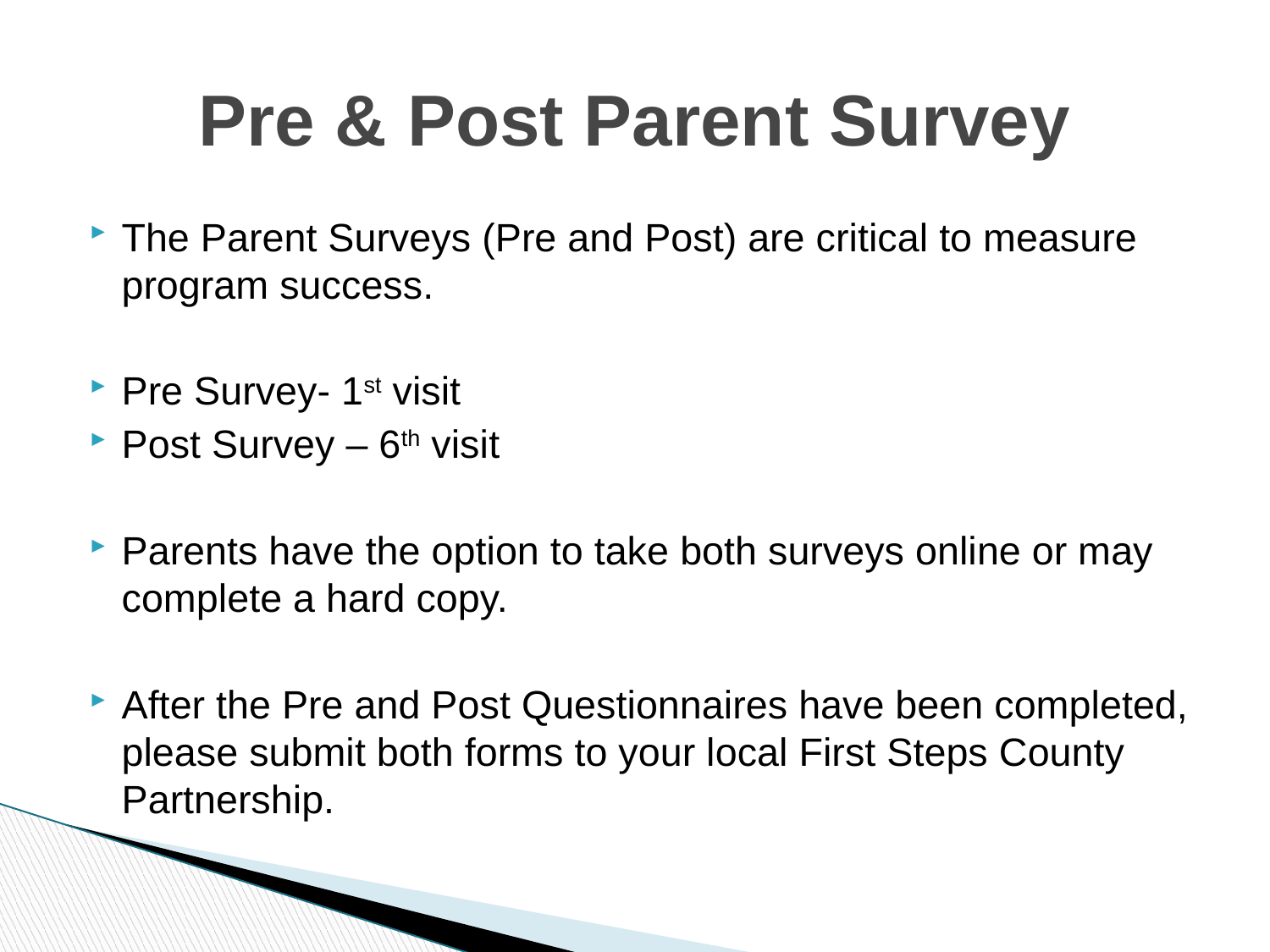

# Pre & Post Parent Survey
The Parent Surveys (Pre and Post) are critical to measure program success.

Pre Survey- 1st visit
Post Survey – 6th visit

Parents have the option to take both surveys online or may complete a hard copy.

After the Pre and Post Questionnaires have been completed, please submit both forms to your local First Steps County Partnership.